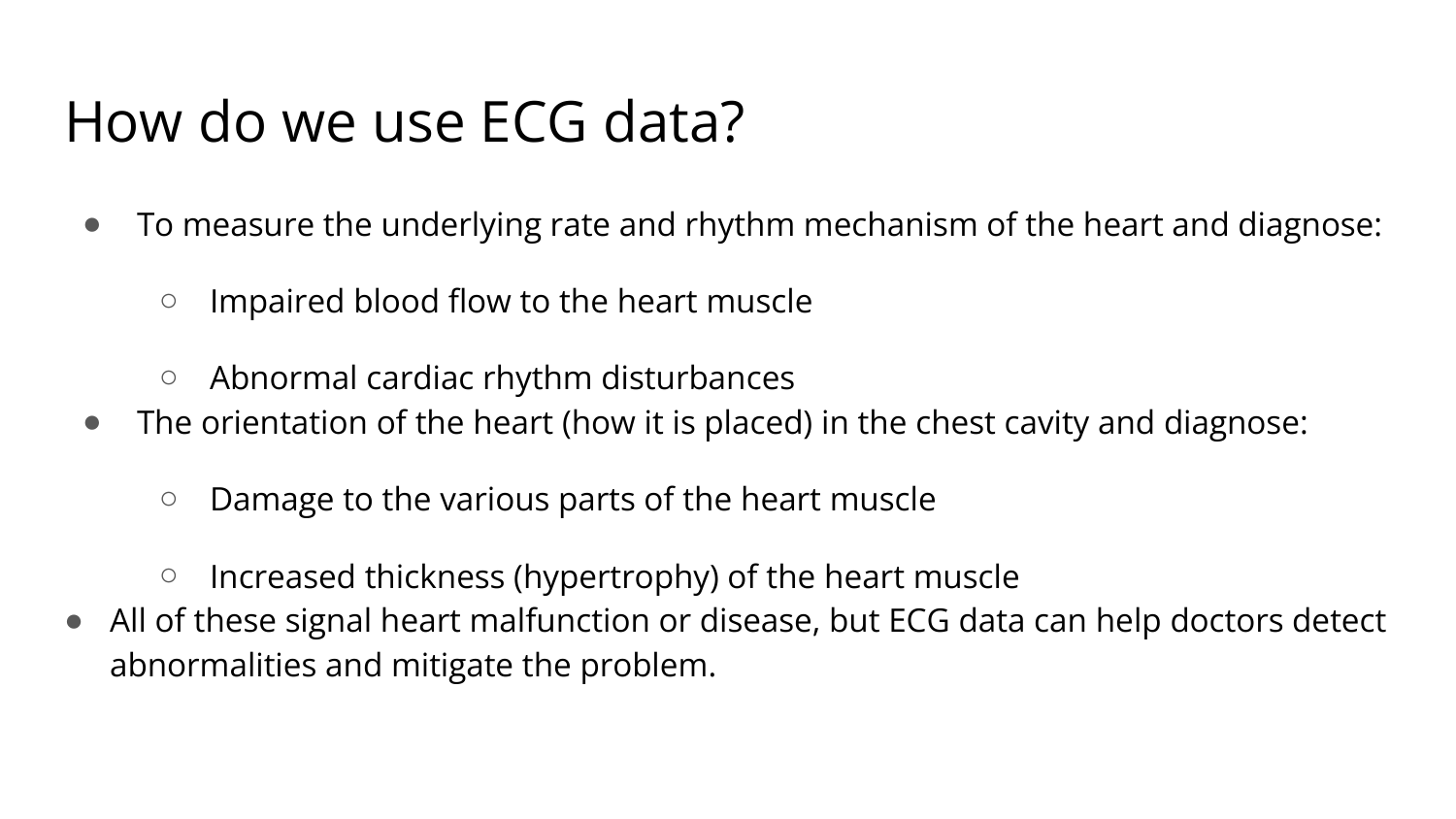

# How do we use ECG data?
To measure the underlying rate and rhythm mechanism of the heart and diagnose:
Impaired blood flow to the heart muscle
Abnormal cardiac rhythm disturbances
The orientation of the heart (how it is placed) in the chest cavity and diagnose:
Damage to the various parts of the heart muscle
Increased thickness (hypertrophy) of the heart muscle
All of these signal heart malfunction or disease, but ECG data can help doctors detect abnormalities and mitigate the problem.